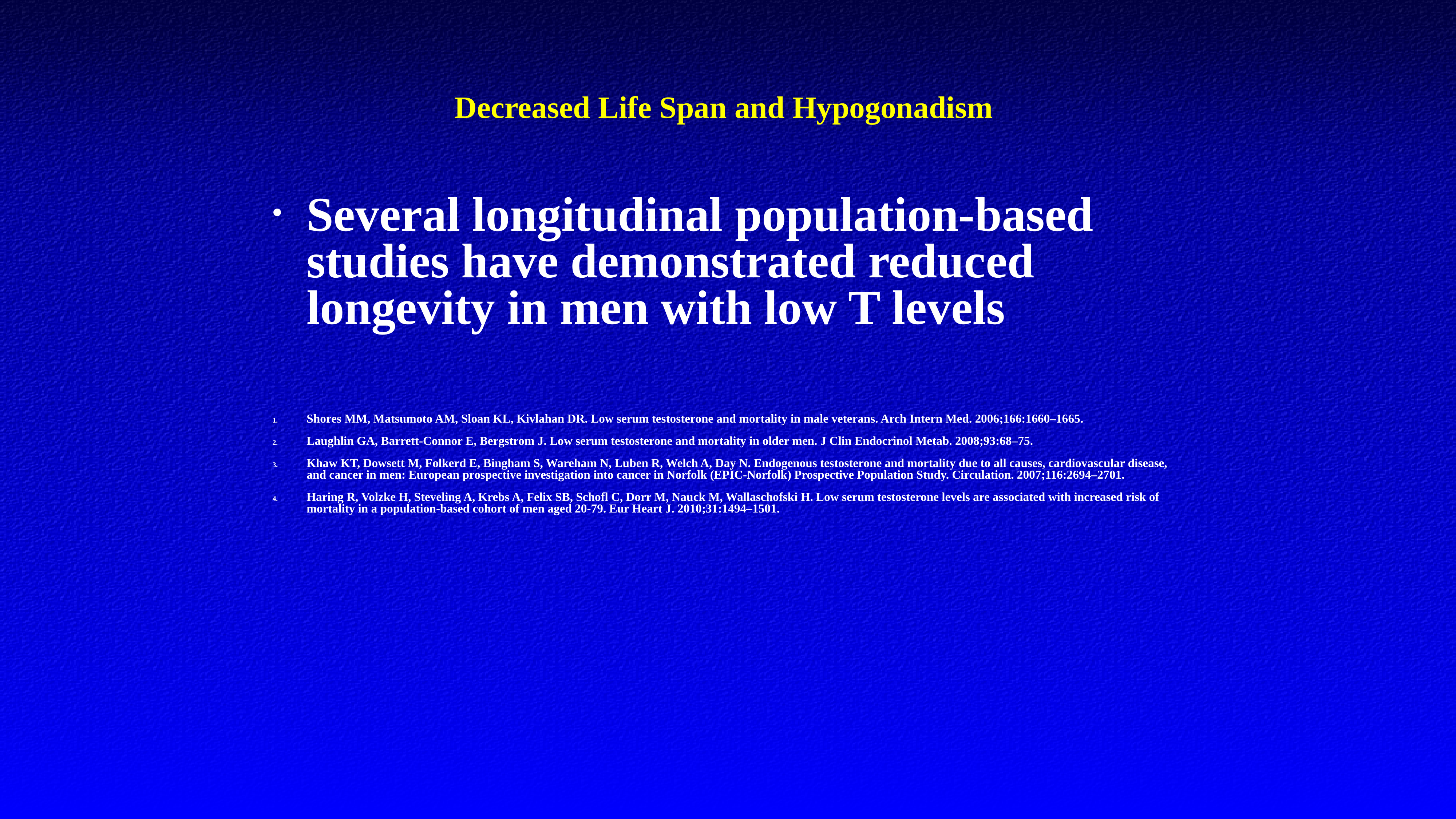

# Decreased Life Span and Hypogonadism
Several longitudinal population-based studies have demonstrated reduced longevity in men with low T levels

Shores MM, Matsumoto AM, Sloan KL, Kivlahan DR. Low serum testosterone and mortality in male veterans. Arch Intern Med. 2006;166:1660–1665.
Laughlin GA, Barrett-Connor E, Bergstrom J. Low serum testosterone and mortality in older men. J Clin Endocrinol Metab. 2008;93:68–75.
Khaw KT, Dowsett M, Folkerd E, Bingham S, Wareham N, Luben R, Welch A, Day N. Endogenous testosterone and mortality due to all causes, cardiovascular disease, and cancer in men: European prospective investigation into cancer in Norfolk (EPIC-Norfolk) Prospective Population Study. Circulation. 2007;116:2694–2701.
Haring R, Volzke H, Steveling A, Krebs A, Felix SB, Schofl C, Dorr M, Nauck M, Wallaschofski H. Low serum testosterone levels are associated with increased risk of mortality in a population-based cohort of men aged 20-79. Eur Heart J. 2010;31:1494–1501.